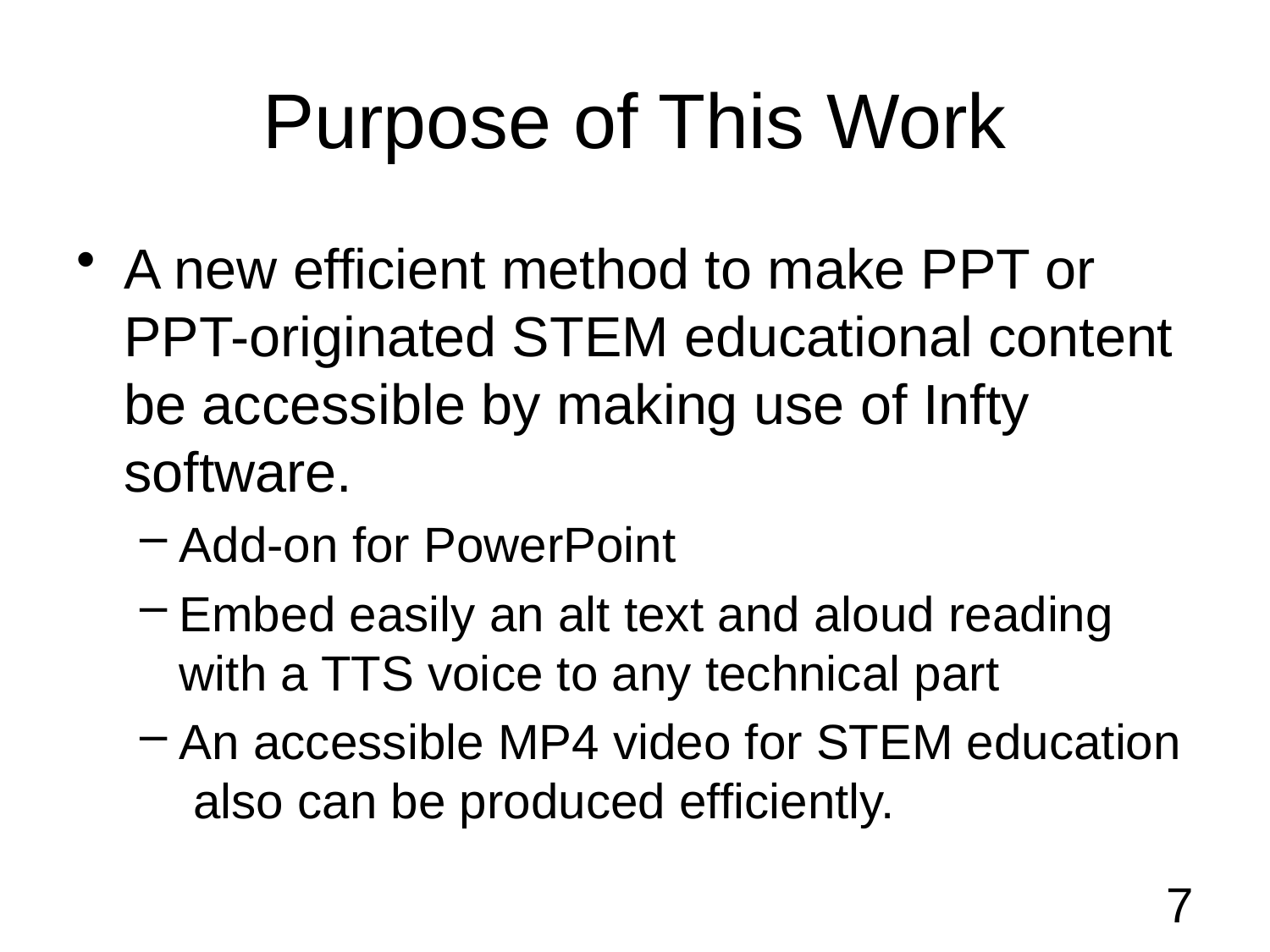

# Purpose of This Work
A new efficient method to make PPT or PPT-originated STEM educational content be accessible by making use of Infty software.
Add-on for PowerPoint
Embed easily an alt text and aloud reading with a TTS voice to any technical part
An accessible MP4 video for STEM education  also can be produced efficiently.
7